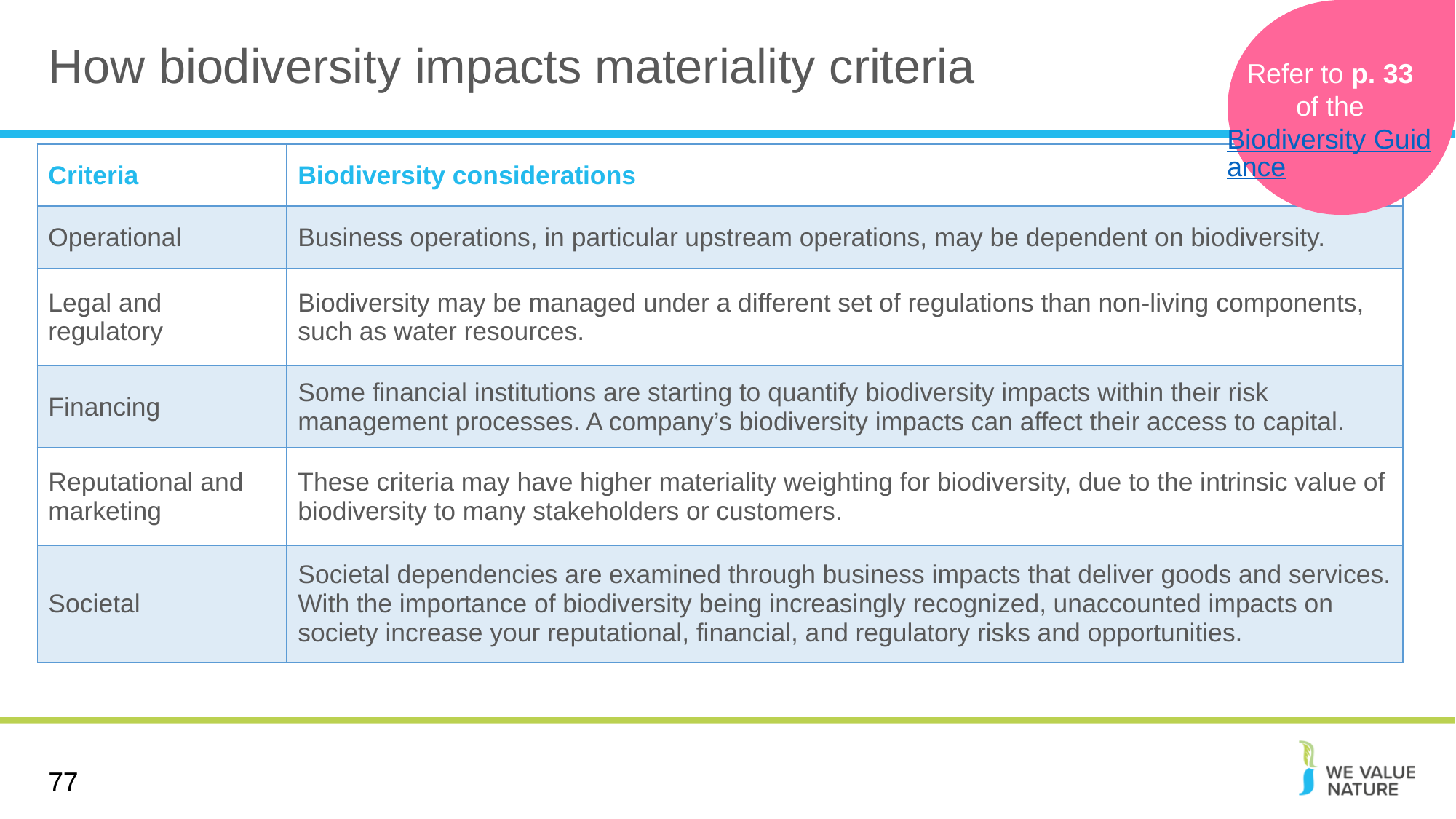

# How biodiversity impacts materiality criteria
Refer to p. 33
of the
Biodiversity Guidance
| Criteria | Biodiversity considerations |
| --- | --- |
| Operational | Business operations, in particular upstream operations, may be dependent on biodiversity. |
| Legal and regulatory | Biodiversity may be managed under a different set of regulations than non-living components, such as water resources. |
| Financing | Some financial institutions are starting to quantify biodiversity impacts within their risk management processes. A company’s biodiversity impacts can affect their access to capital. |
| Reputational and marketing | These criteria may have higher materiality weighting for biodiversity, due to the intrinsic value of biodiversity to many stakeholders or customers. |
| Societal | Societal dependencies are examined through business impacts that deliver goods and services. With the importance of biodiversity being increasingly recognized, unaccounted impacts on society increase your reputational, financial, and regulatory risks and opportunities. |
77